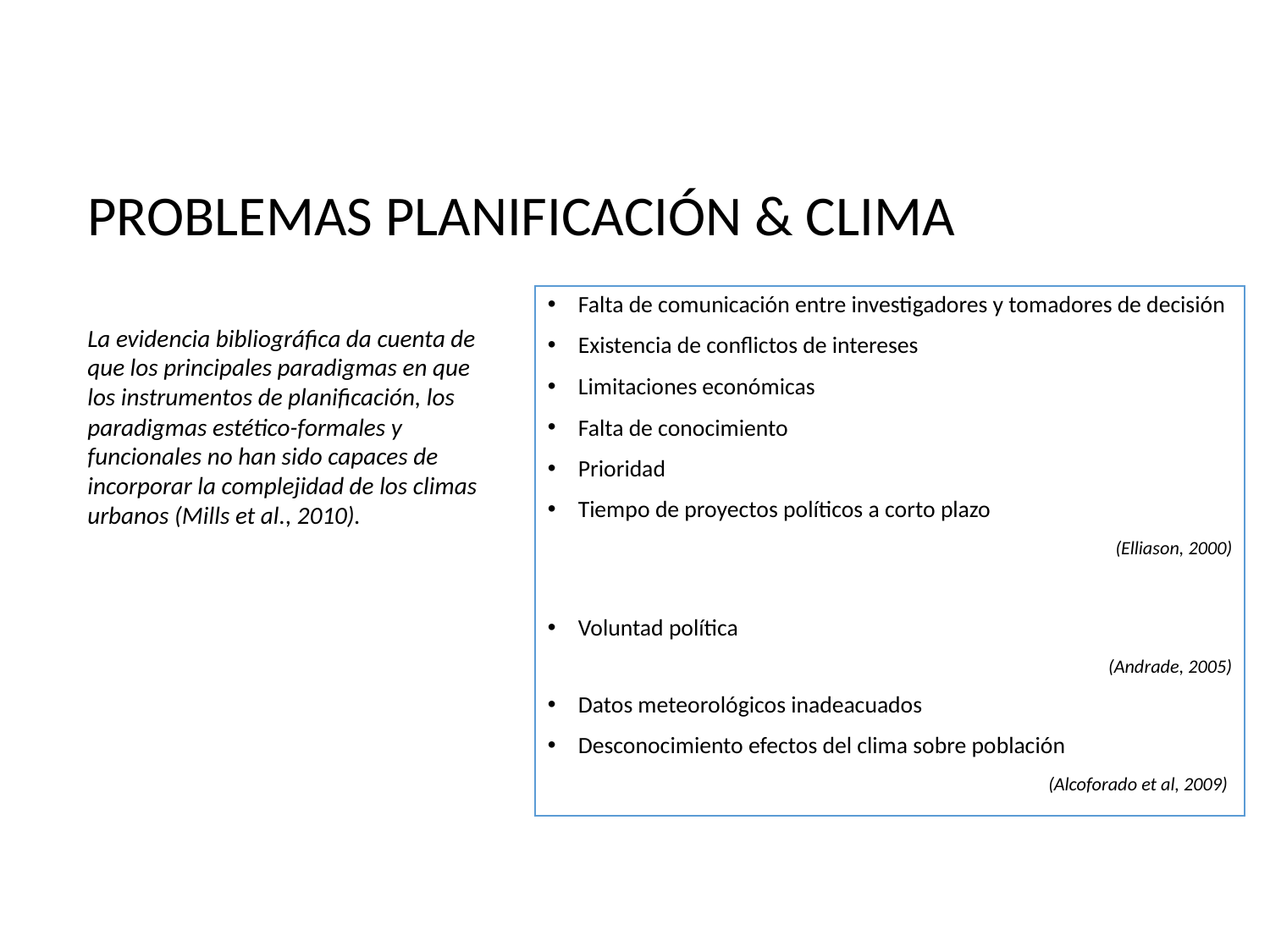

# PROBLEMAS PLANIFICACIÓN & CLIMA
Falta de comunicación entre investigadores y tomadores de decisión
Existencia de conflictos de intereses
Limitaciones económicas
Falta de conocimiento
Prioridad
Tiempo de proyectos políticos a corto plazo
(Elliason, 2000)

Voluntad política
 (Andrade, 2005)
Datos meteorológicos inadeacuados
Desconocimiento efectos del clima sobre población
(Alcoforado et al, 2009)
La evidencia bibliográfica da cuenta de que los principales paradigmas en que los instrumentos de planificación, los paradigmas estético-formales y funcionales no han sido capaces de incorporar la complejidad de los climas urbanos (Mills et al., 2010).